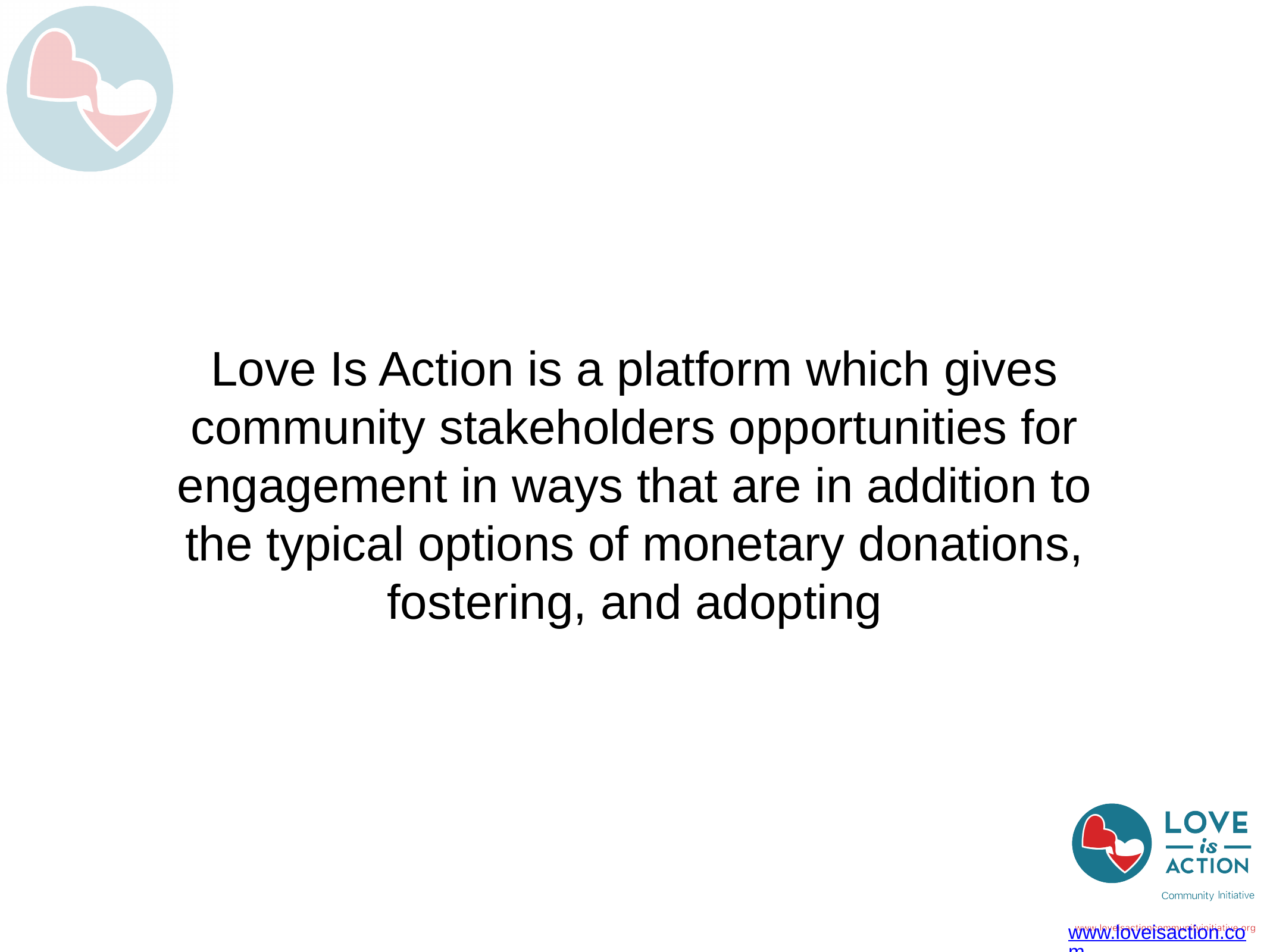

# Love Is Action is a platform which gives community stakeholders opportunities for engagement in ways that are in addition to the typical options of monetary donations, fostering, and adopting
www.loveisaction.com